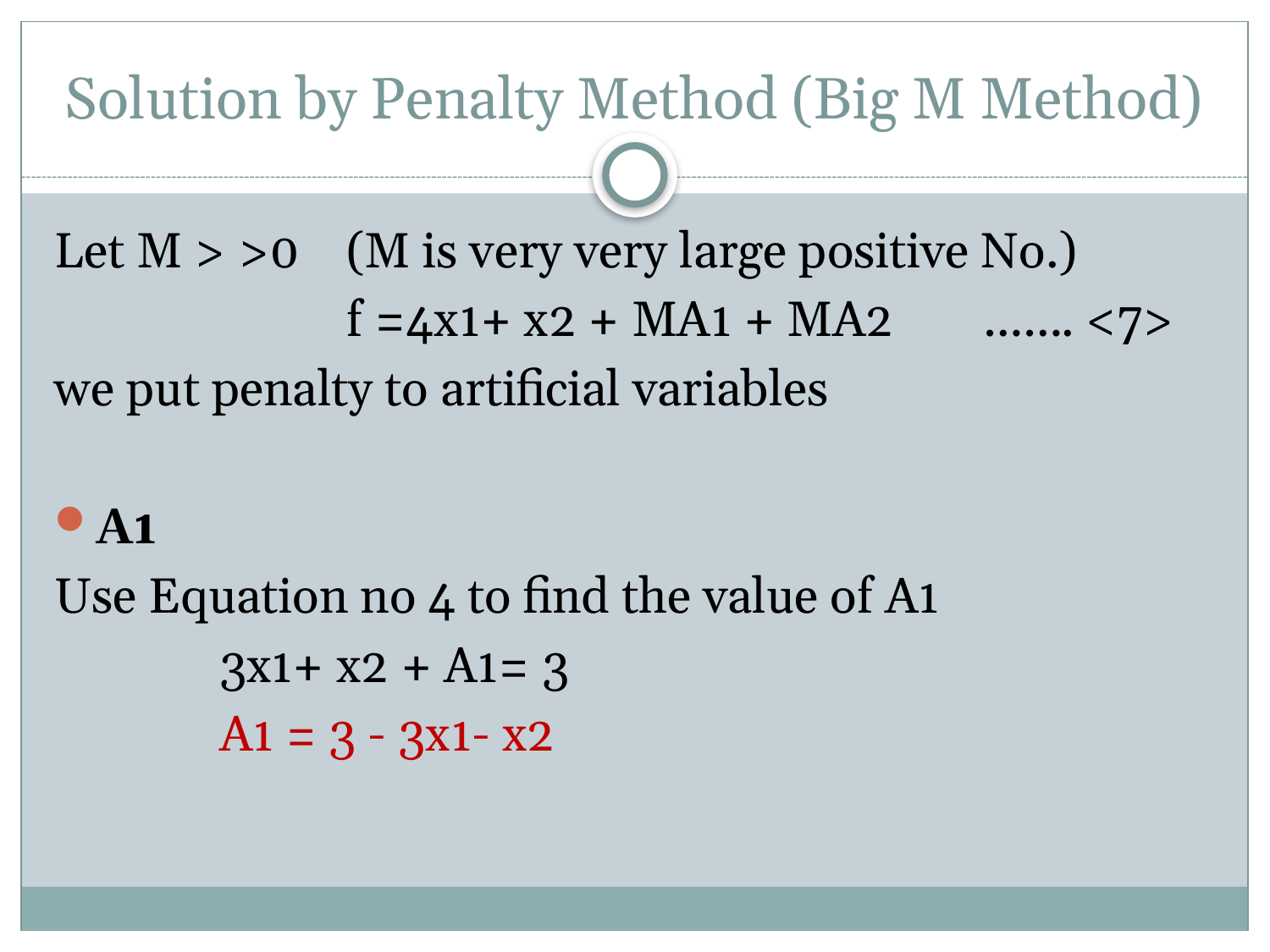

# Solution by Penalty Method (Big M Method)
Let M > >0 	(M is very very large positive No.)
			f =4x1+ x2 + MA1 + MA2	……. <7>
we put penalty to artificial variables

A1
Use Equation no 4 to find the value of A1
		3x1+ x2 + A1= 3
		A1 = 3 - 3x1- x2